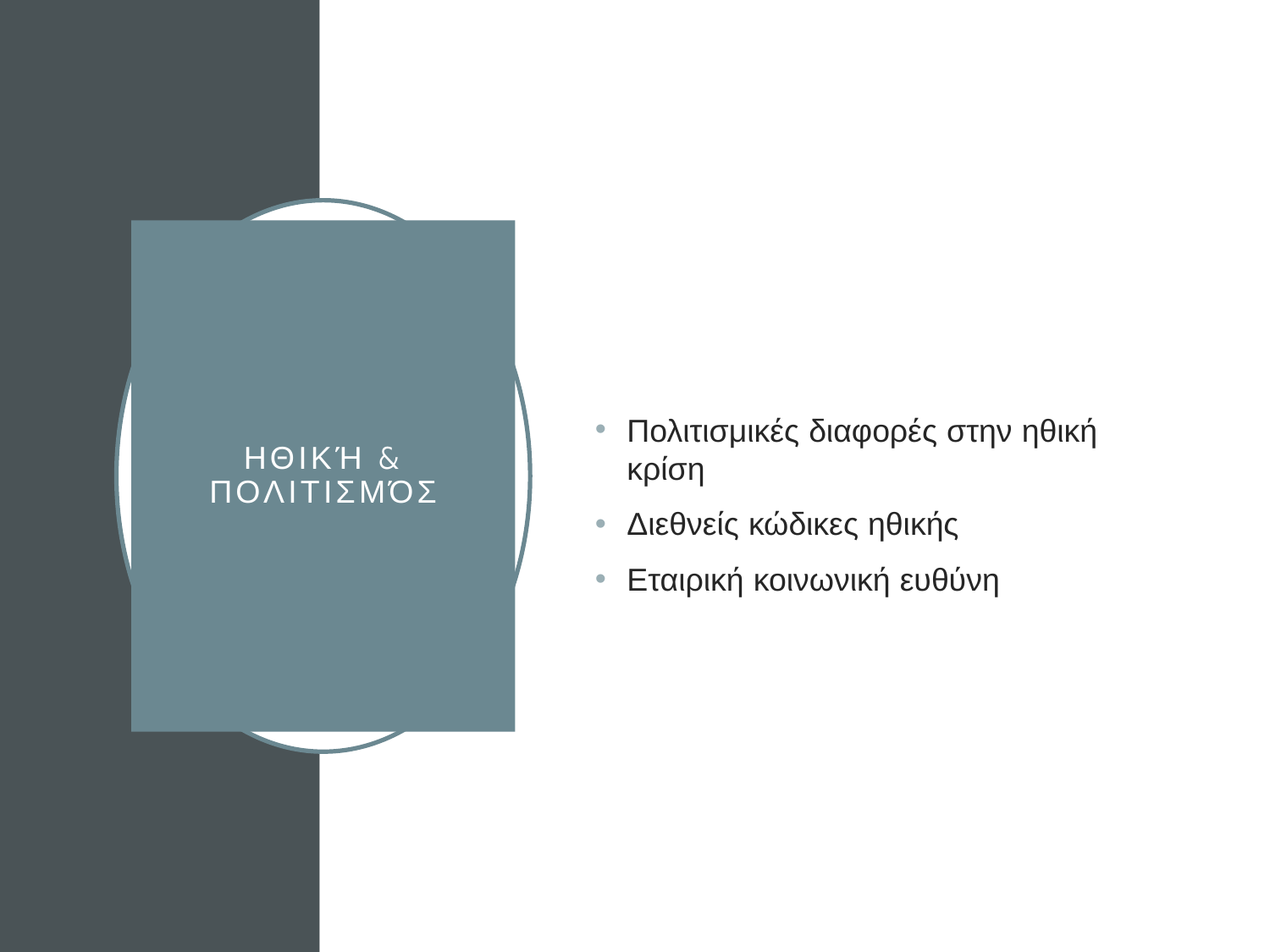

Πολιτισμικές διαφορές στην ηθική κρίση
Διεθνείς κώδικες ηθικής
Εταιρική κοινωνική ευθύνη

# Ηθική & Πολιτισμός